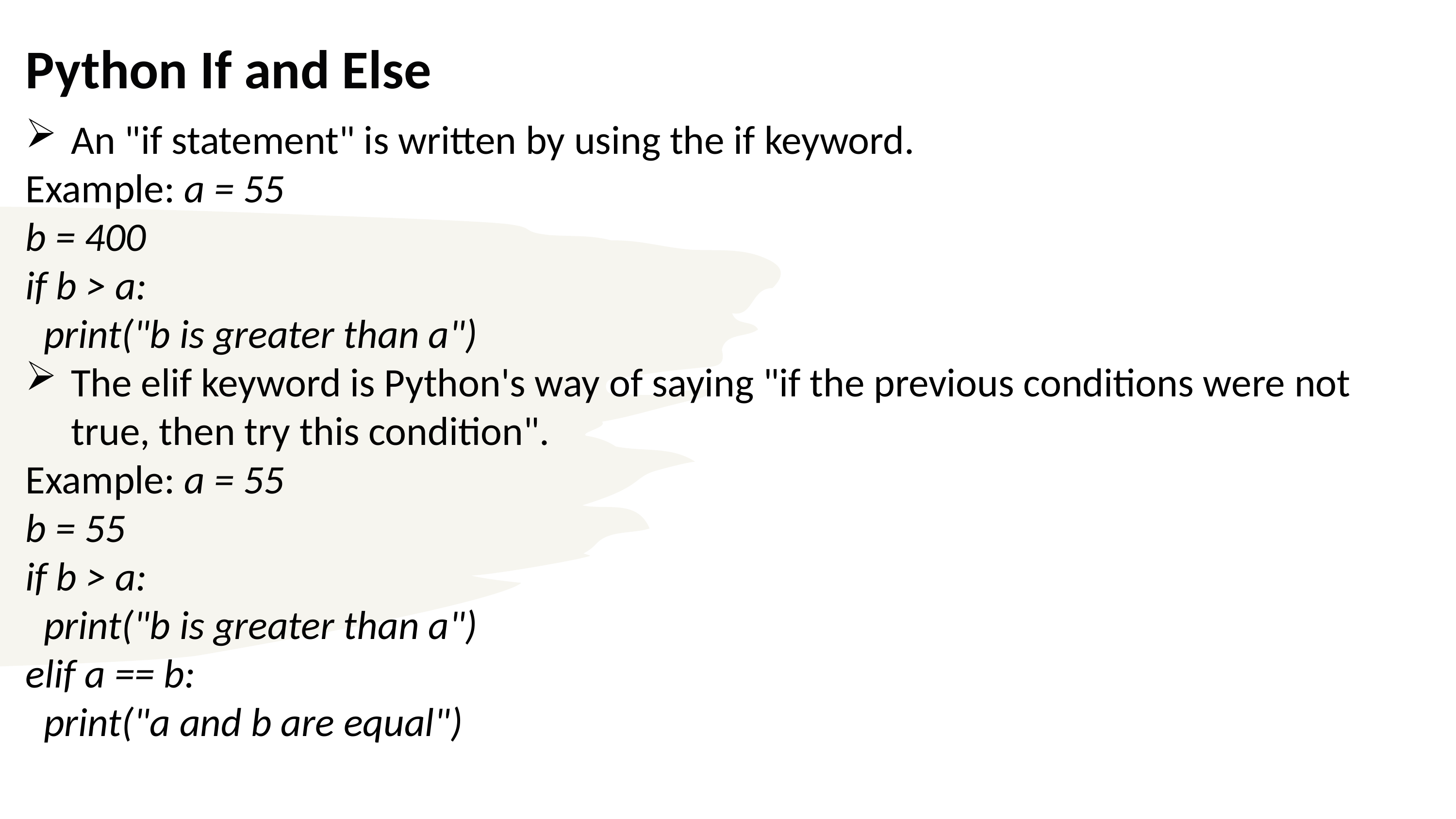

The common convention is to alias NumPy as `np`.

# Python If and Else

An "if statement" is written by using the if keyword.
Example: a = 55
b = 400
if b > a:
  print("b is greater than a")
The elif keyword is Python's way of saying "if the previous conditions were not true, then try this condition".
Example: a = 55
b = 55
if b > a:
  print("b is greater than a")
elif a == b:
  print("a and b are equal")